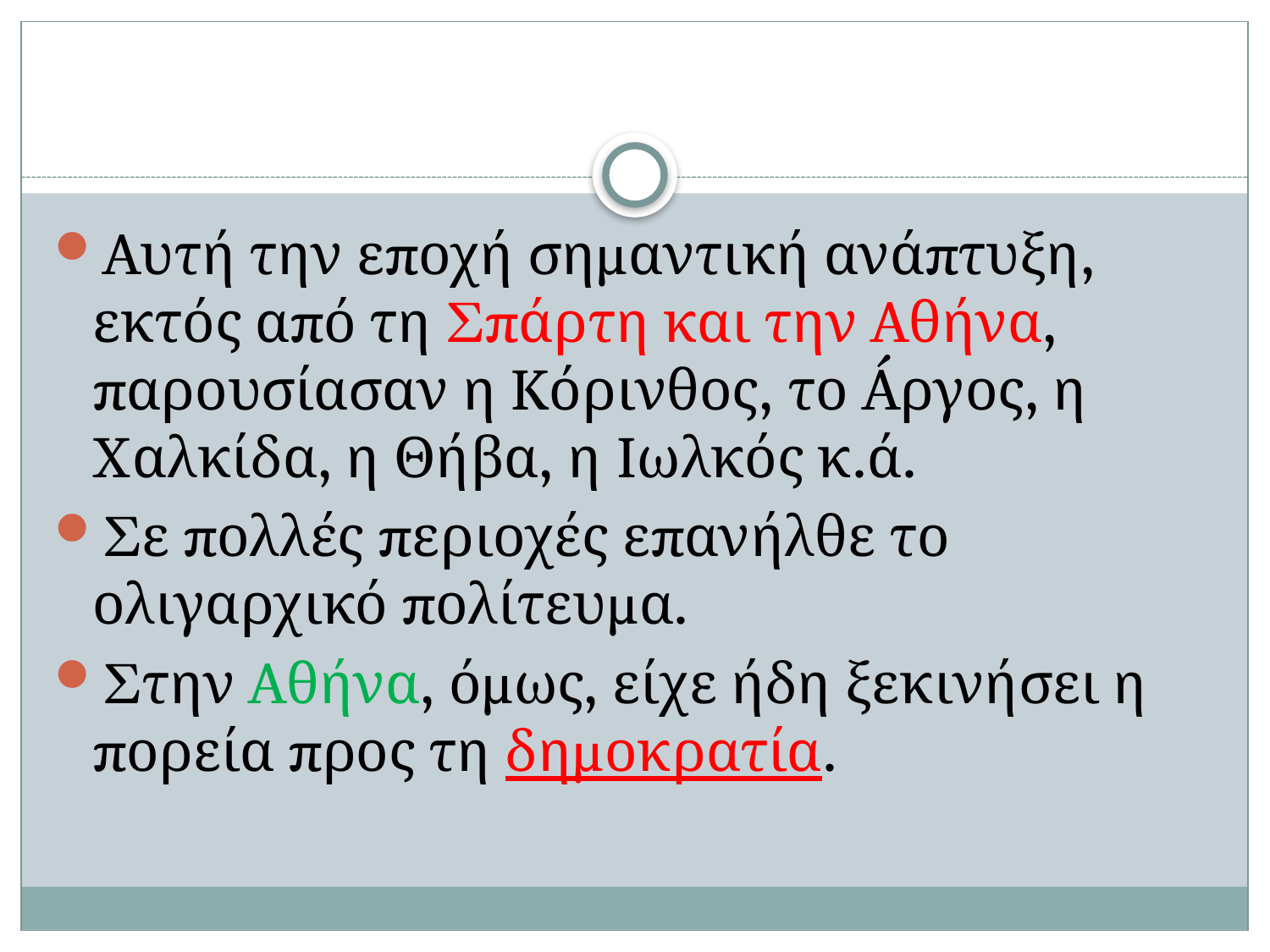

#
Αυτή την εποχή σημαντική ανάπτυξη, εκτός από τη Σπάρτη και την Αθήνα, παρουσίασαν η Κόρινθος, το Άργος, η Χαλκίδα, η Θήβα, η Ιωλκός κ.ά.
Σε πολλές περιοχές επανήλθε το ολιγαρχικό πολίτευμα.
Στην Αθήνα, όμως, είχε ήδη ξεκινήσει η πορεία προς τη δημοκρατία.